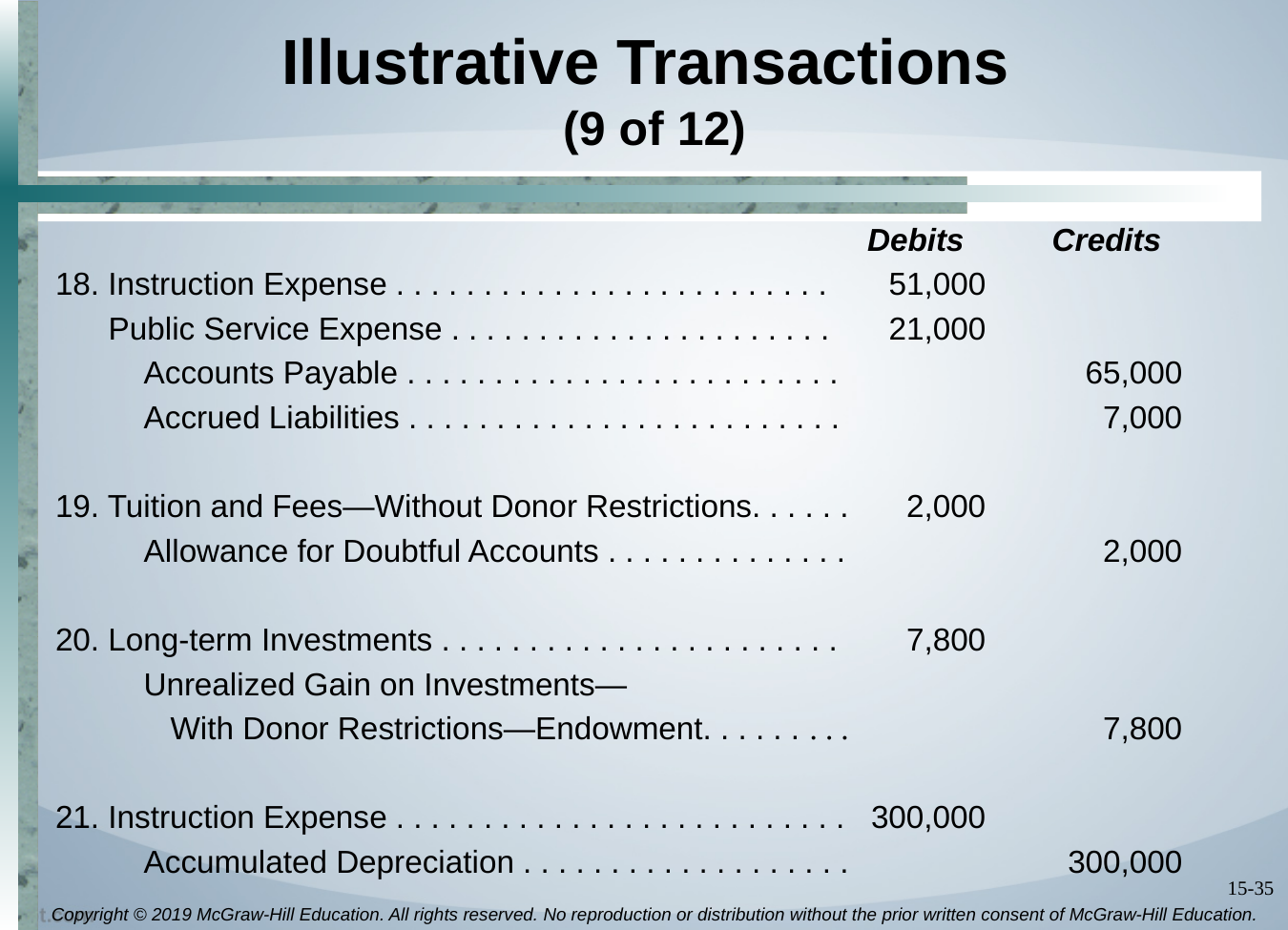

# Illustrative Transactions (9 of 12)
                                                                                            Debits          Credits
18. Instruction Expense . . . . . . . . . . . . . . . . . . . . . . . . .	51,000
      Public Service Expense . . . . . . . . . . . . . . . . . . . . . .	21,000
          Accounts Payable . . . . . . . . . . . . . . . . . . . . . . . . .	65,000
          Accrued Liabilities . . . . . . . . . . . . . . . . . . . . . . . . .	7,000

19. Tuition and Fees—Without Donor Restrictions. . . . . .	2,000
          Allowance for Doubtful Accounts . . . . . . . . . . . . . .	2,000

20. Long-term Investments . . . . . . . . . . . . . . . . . . . . . . .	7,800
          Unrealized Gain on Investments—
             With Donor Restrictions—Endowment. . . . . . . . .	7,800

21. Instruction Expense . . . . . . . . . . . . . . . . . . . . . . . . . .	300,000
          Accumulated Depreciation . . . . . . . . . . . . . . . . . . .	300,000